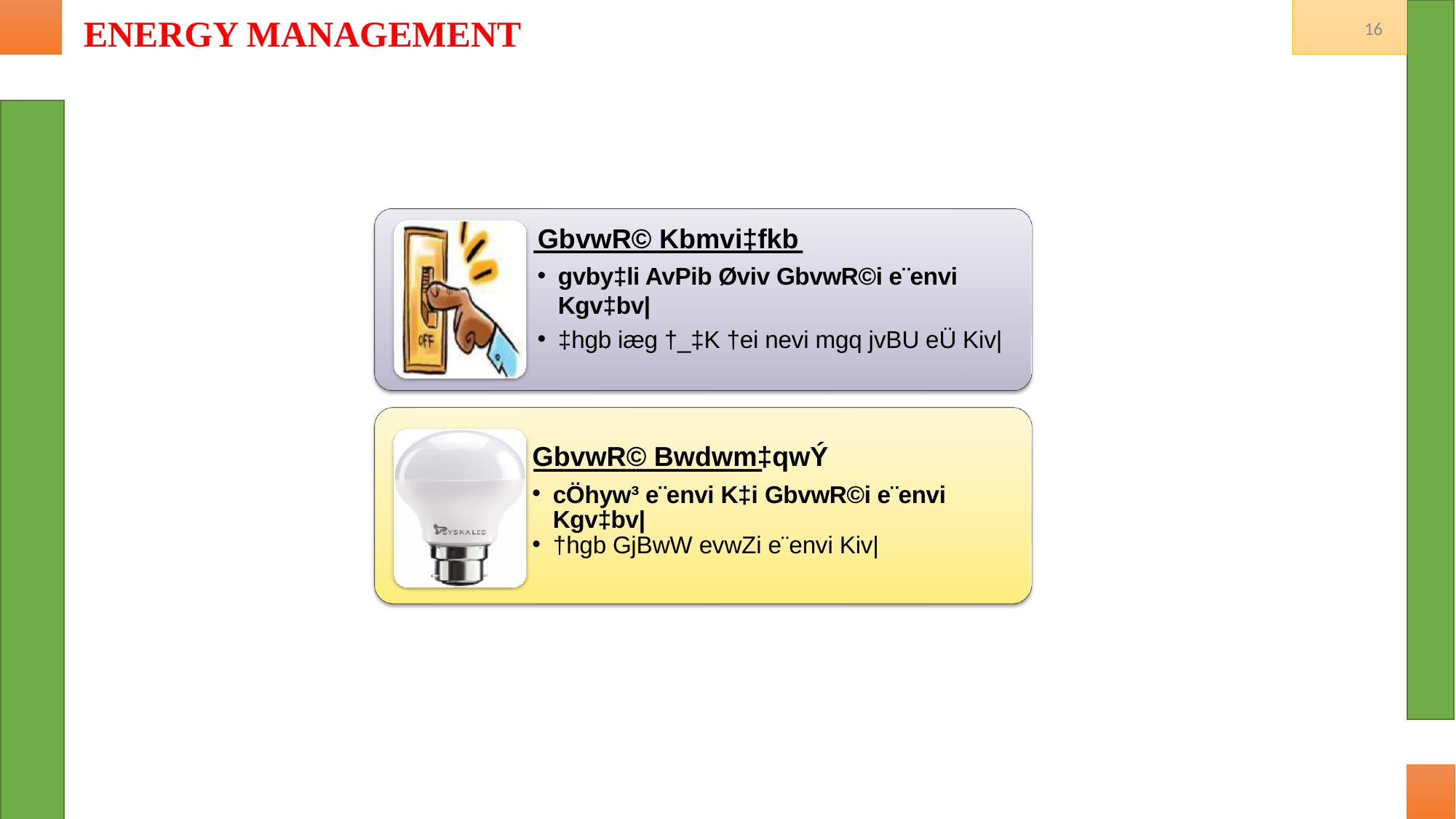

ENERGY MANAGEMENT
16

GbvwR© Kbmvi‡fkb
gvby‡li AvPib Øviv GbvwR©i e¨envi Kgv‡bv|

‡hgb iæg †_‡K †ei nevi mgq jvBU eÜ Kiv|

GbvwR© Bwdwm‡qwÝ

cÖhyw³ e¨envi K‡i GbvwR©i e¨envi Kgv‡bv|
†hgb GjBwW evwZi e¨envi Kiv|